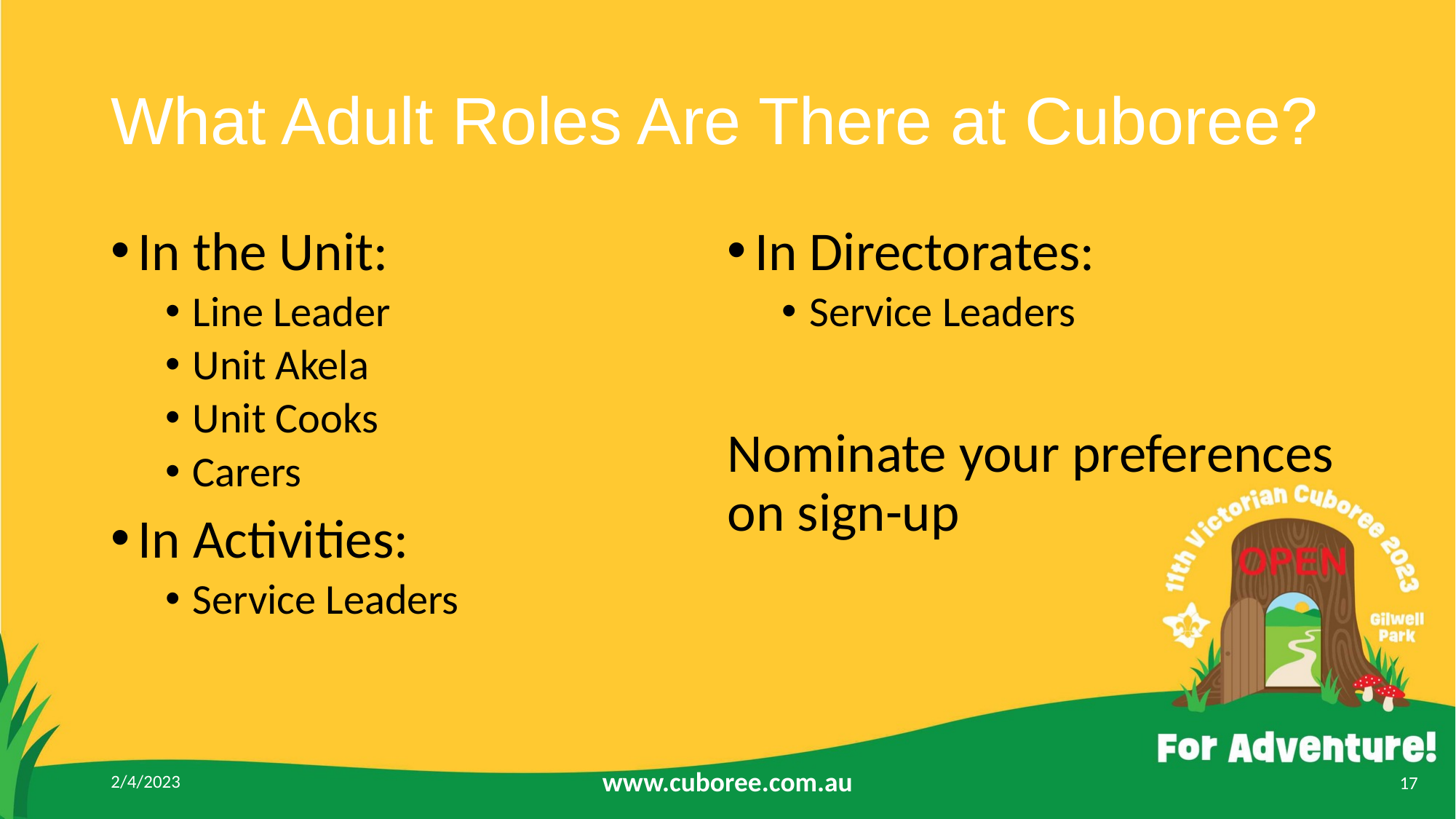

# What Adult Roles Are There at Cuboree?
In the Unit:
Line Leader
Unit Akela
Unit Cooks
Carers
In Activities:
Service Leaders

In Directorates:
Service Leaders

Nominate your preferences on sign-up
2/4/2023
www.cuboree.com.au
17